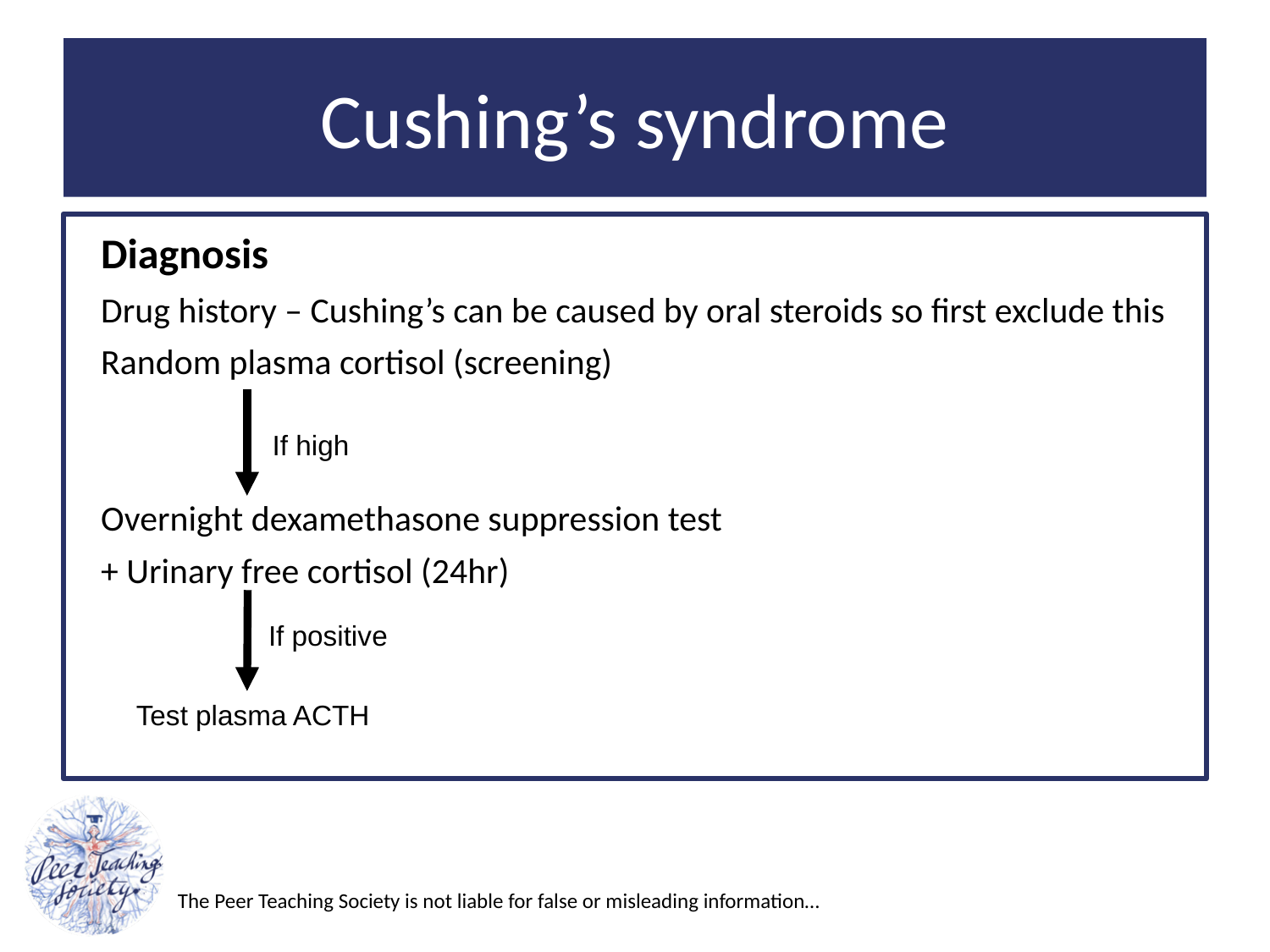

# Cushing’s syndrome
Diagnosis
Drug history – Cushing’s can be caused by oral steroids so first exclude this
Random plasma cortisol (screening)

Overnight dexamethasone suppression test
+ Urinary free cortisol (24hr)

If high
If positive
Test plasma ACTH